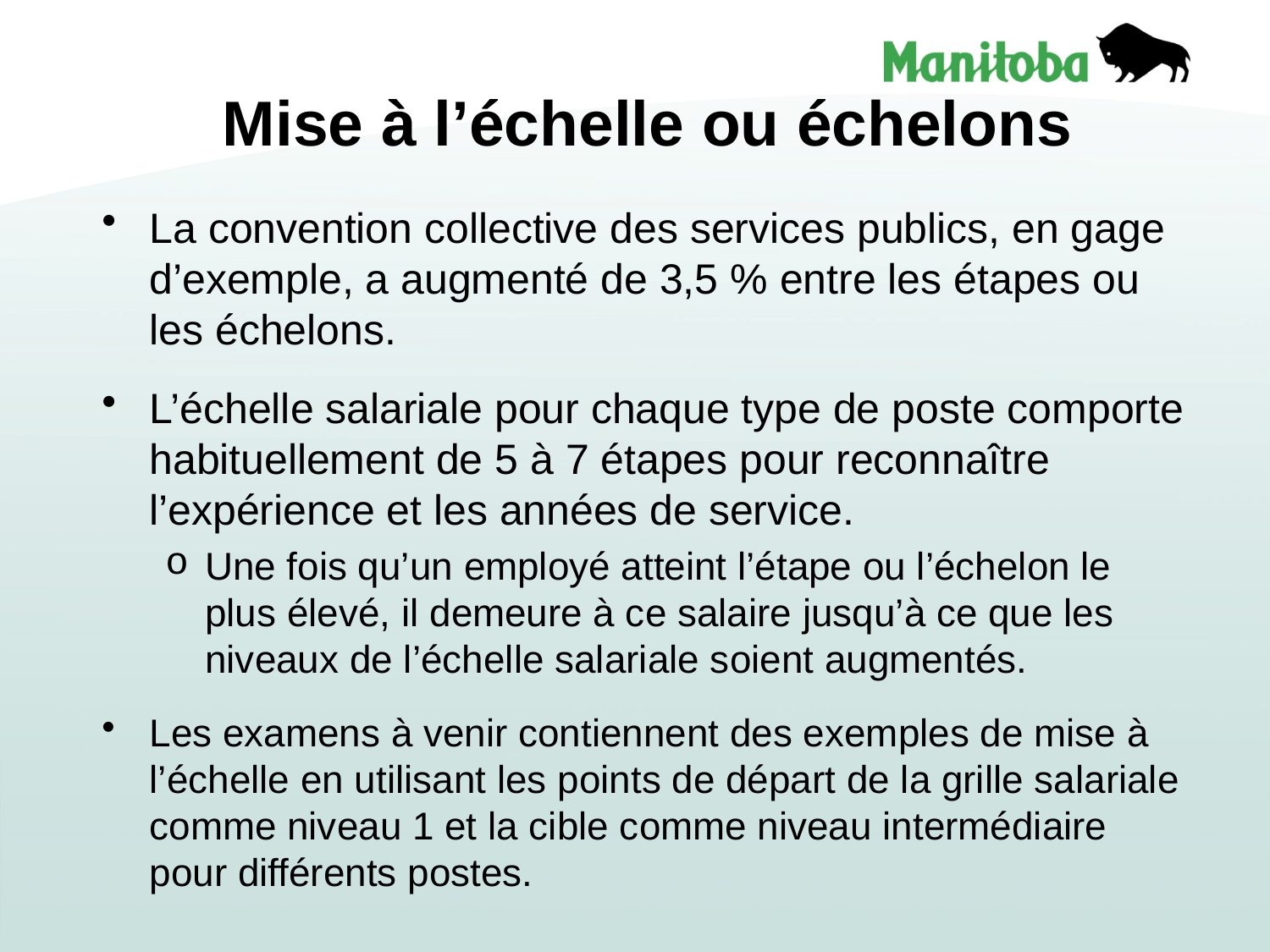

# Mise à l’échelle ou échelons
La convention collective des services publics, en gage d’exemple, a augmenté de 3,5 % entre les étapes ou les échelons.

L’échelle salariale pour chaque type de poste comporte habituellement de 5 à 7 étapes pour reconnaître l’expérience et les années de service.
Une fois qu’un employé atteint l’étape ou l’échelon le plus élevé, il demeure à ce salaire jusqu’à ce que les niveaux de l’échelle salariale soient augmentés.

Les examens à venir contiennent des exemples de mise à l’échelle en utilisant les points de départ de la grille salariale comme niveau 1 et la cible comme niveau intermédiaire pour différents postes.